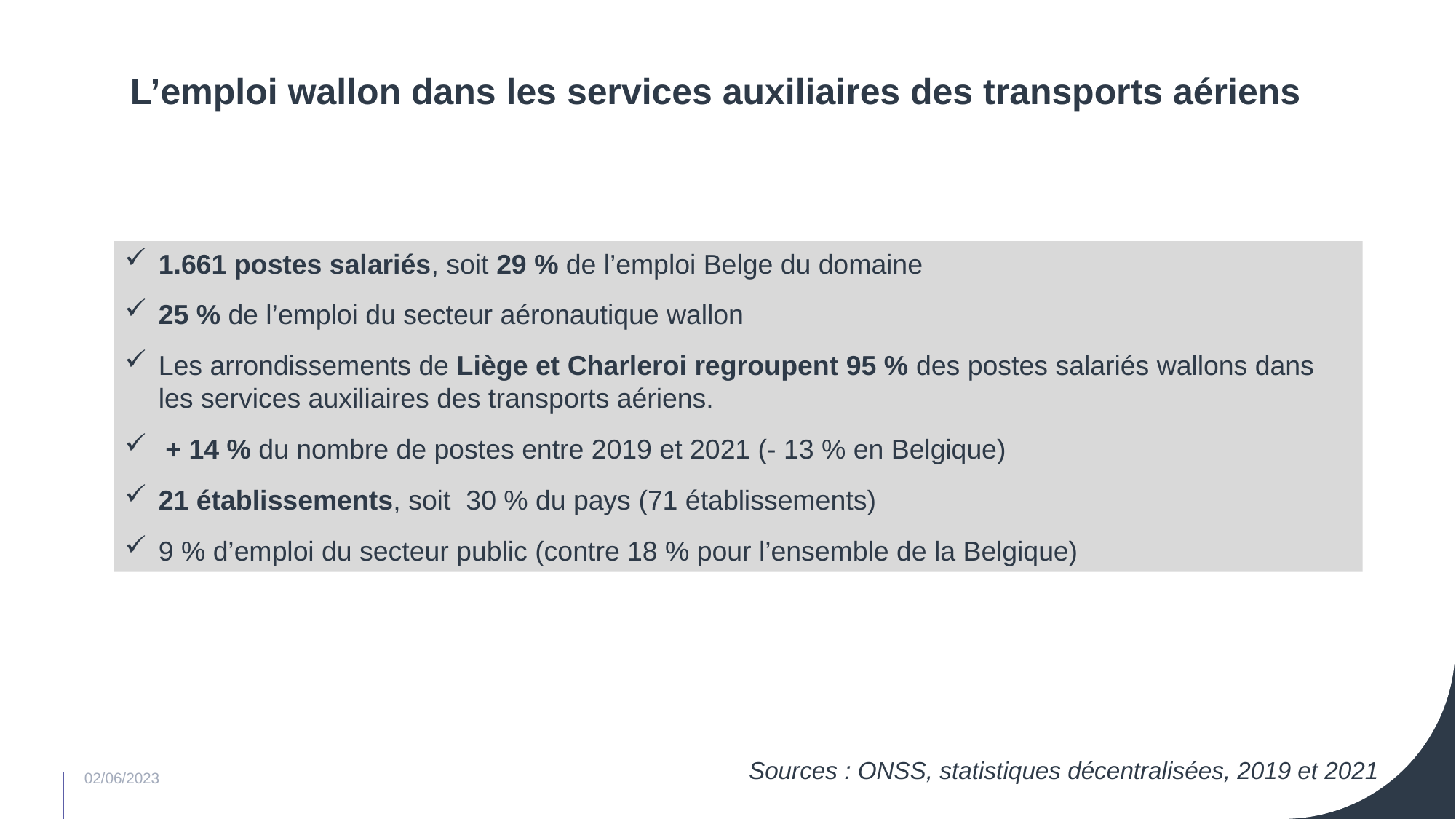

L’emploi wallon dans les services auxiliaires des transports aériens
1.661 postes salariés, soit 29 % de l’emploi Belge du domaine
25 % de l’emploi du secteur aéronautique wallon
Les arrondissements de Liège et Charleroi regroupent 95 % des postes salariés wallons dans les services auxiliaires des transports aériens.
+ 14 % du nombre de postes entre 2019 et 2021 (- 13 % en Belgique)
21 établissements, soit  30 % du pays (71 établissements)
9 % d’emploi du secteur public (contre 18 % pour l’ensemble de la Belgique)
Sources : ONSS, statistiques décentralisées, 2019 et 2021
02/06/2023